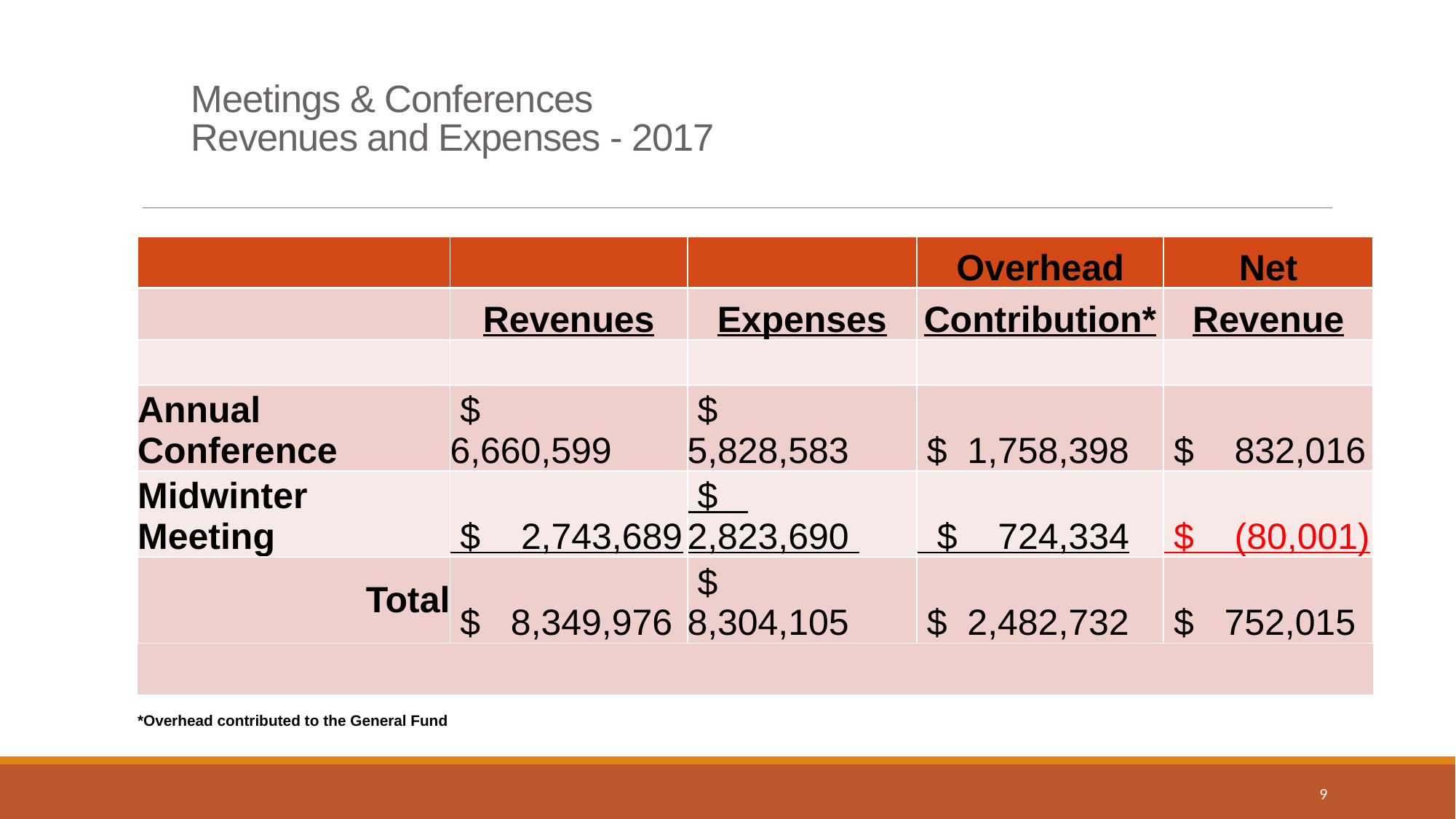

# Meetings & Conferences Revenues and Expenses - 2017
|  |  |  | Overhead | Net |
| --- | --- | --- | --- | --- |
|  | Revenues | Expenses | Contribution\* | Revenue |
|  |  |  |  |  |
| Annual Conference | $ 6,660,599 | $ 5,828,583 | $ 1,758,398 | $ 832,016 |
| Midwinter Meeting | $ 2,743,689 | $ 2,823,690 | $ 724,334 | $ (80,001) |
| Total | $ 8,349,976 | $ 8,304,105 | $ 2,482,732 | $ 752,015 |
|  |  |  |  |  |
| \*Overhead contributed to the General Fund |  |  |  |  |
9